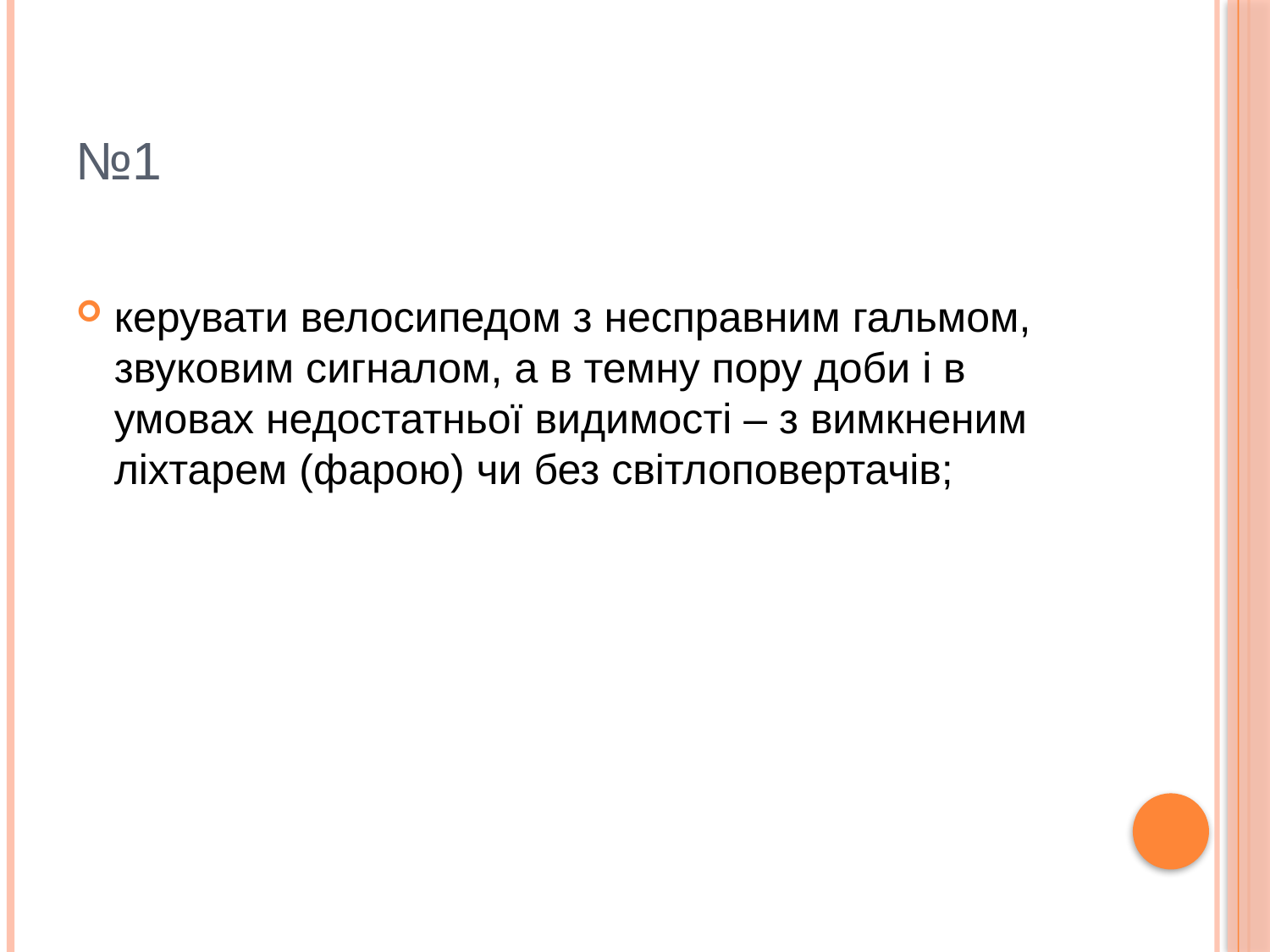

# №1

керувати велосипедом з несправним гальмом, звуковим сигналом, а в темну пору доби і в умовах недостатньої видимості – з вимкненим ліхтарем (фарою) чи без світлоповертачів;